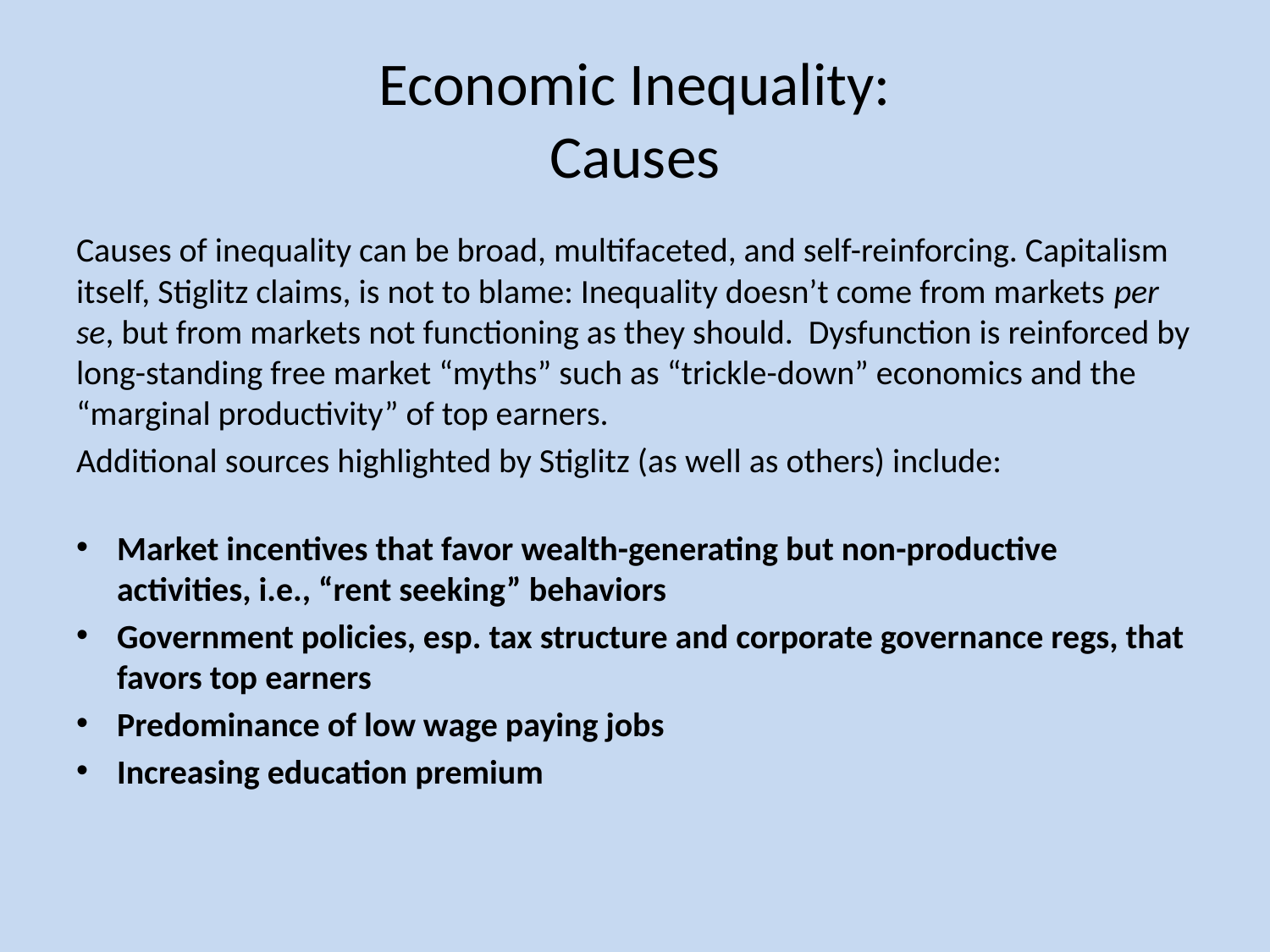

# Economic Inequality: Causes
Causes of inequality can be broad, multifaceted, and self-reinforcing. Capitalism itself, Stiglitz claims, is not to blame: Inequality doesn’t come from markets per se, but from markets not functioning as they should.  Dysfunction is reinforced by long-standing free market “myths” such as “trickle-down” economics and the “marginal productivity” of top earners.
Additional sources highlighted by Stiglitz (as well as others) include:
Market incentives that favor wealth-generating but non-productive activities, i.e., “rent seeking” behaviors
Government policies, esp. tax structure and corporate governance regs, that favors top earners
Predominance of low wage paying jobs
Increasing education premium